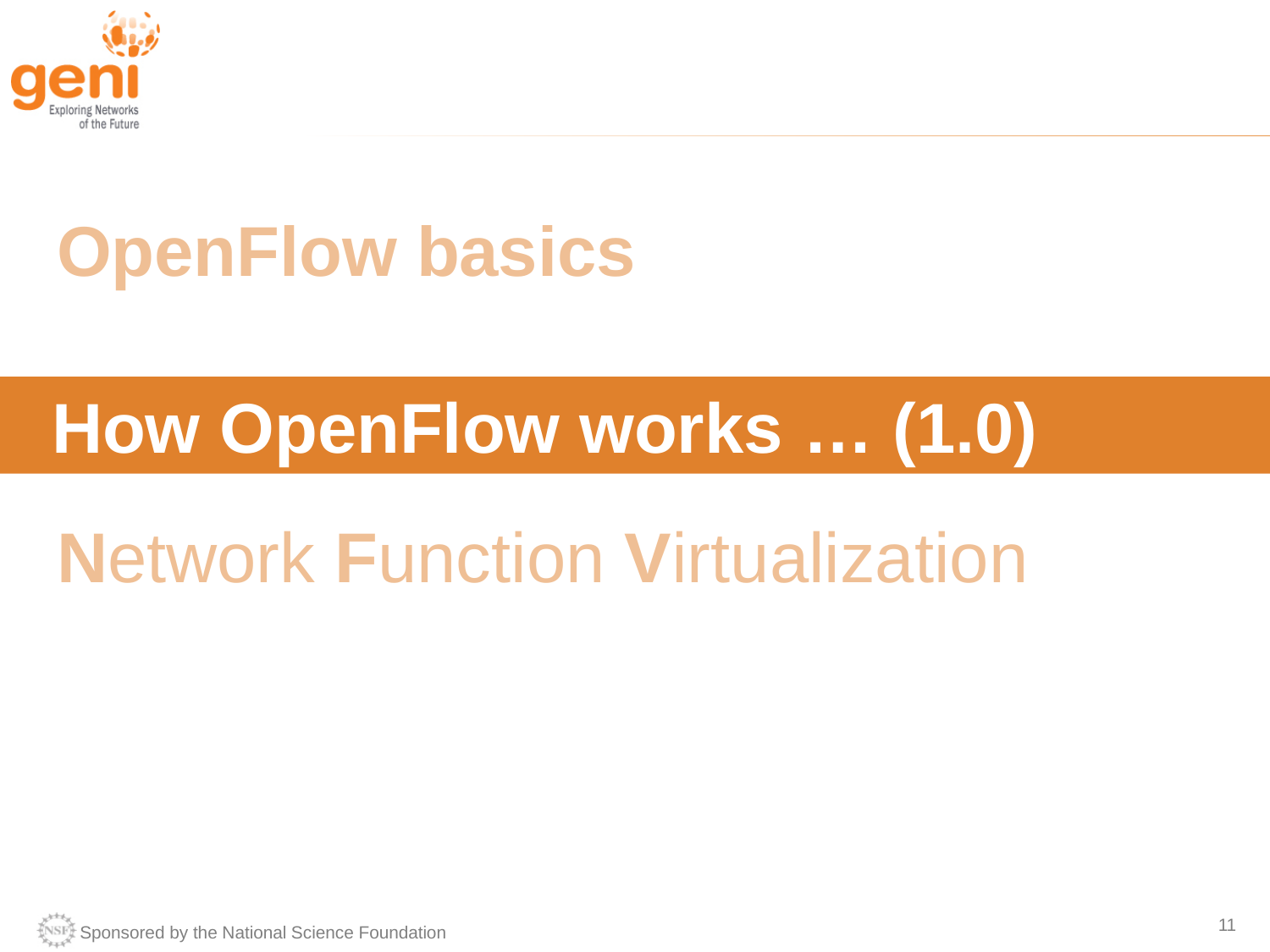

OpenFlow basics

Network Function Virtualization

  How OpenFlow works … (1.0)